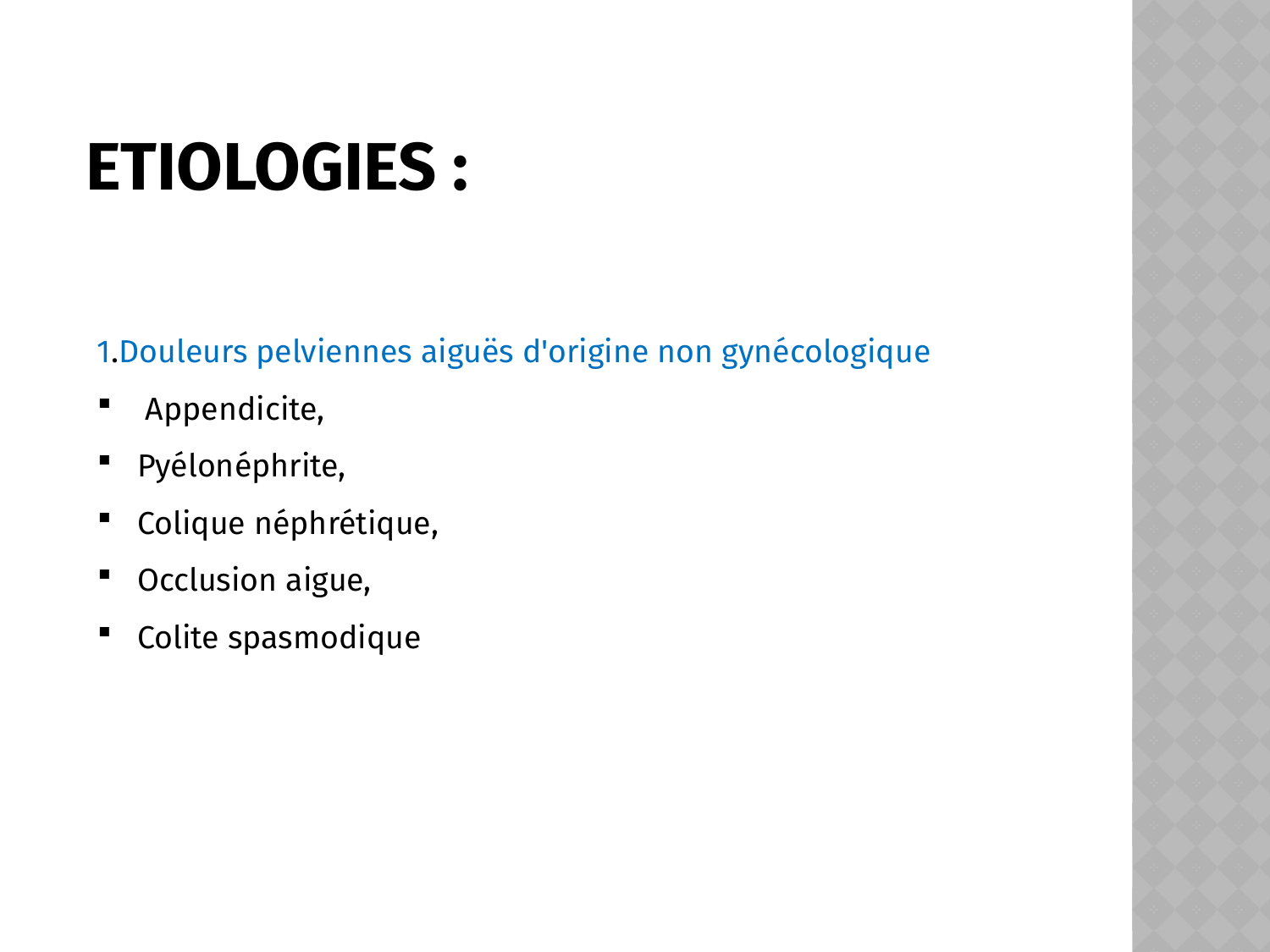

# Etiologies :
1.Douleurs pelviennes aiguës d'origine non gynécologique
 Appendicite,
Pyélonéphrite,
Colique néphrétique,
Occlusion aigue,
Colite spasmodique